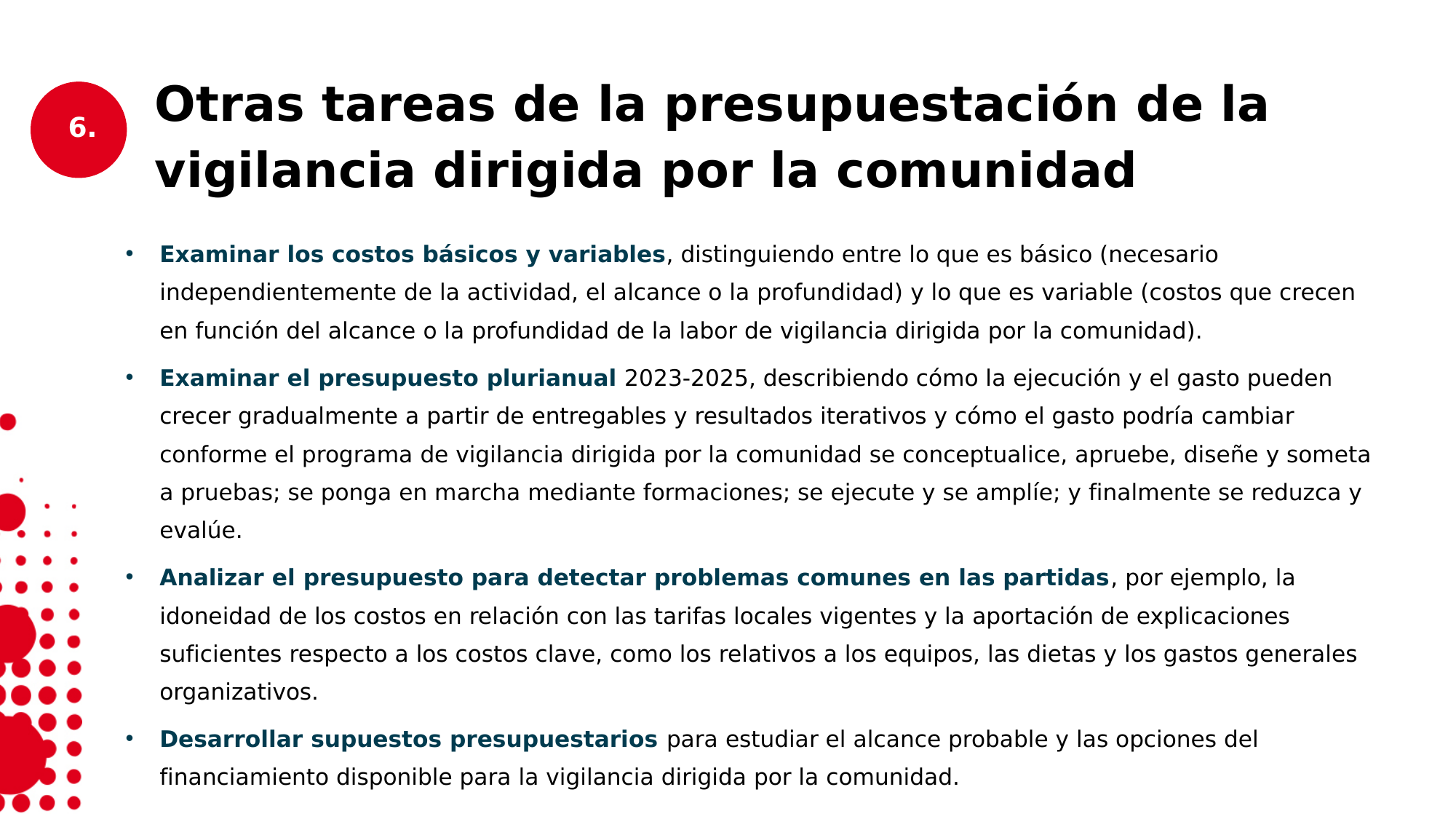

Otras tareas de la presupuestación de la vigilancia dirigida por la comunidad
Examinar los costos básicos y variables, distinguiendo entre lo que es básico (necesario independientemente de la actividad, el alcance o la profundidad) y lo que es variable (costos que crecen en función del alcance o la profundidad de la labor de vigilancia dirigida por la comunidad).
Examinar el presupuesto plurianual 2023-2025, describiendo cómo la ejecución y el gasto pueden crecer gradualmente a partir de entregables y resultados iterativos y cómo el gasto podría cambiar conforme el programa de vigilancia dirigida por la comunidad se conceptualice, apruebe, diseñe y someta a pruebas; se ponga en marcha mediante formaciones; se ejecute y se amplíe; y finalmente se reduzca y evalúe.
Analizar el presupuesto para detectar problemas comunes en las partidas, por ejemplo, la idoneidad de los costos en relación con las tarifas locales vigentes y la aportación de explicaciones suficientes respecto a los costos clave, como los relativos a los equipos, las dietas y los gastos generales organizativos.
Desarrollar supuestos presupuestarios para estudiar el alcance probable y las opciones del financiamiento disponible para la vigilancia dirigida por la comunidad.